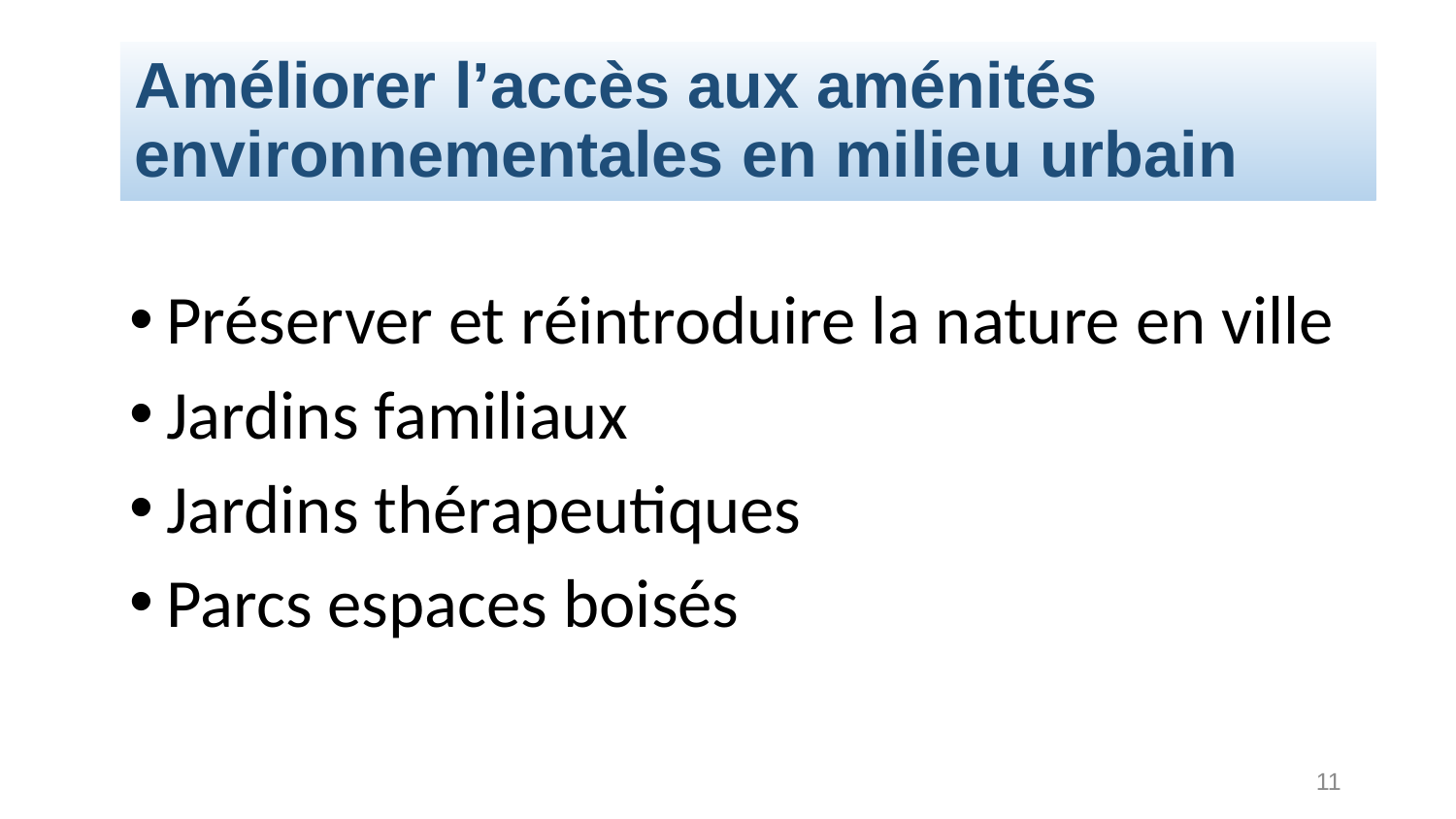

# Améliorer l’accès aux aménités environnementales en milieu urbain
Préserver et réintroduire la nature en ville
Jardins familiaux
Jardins thérapeutiques
Parcs espaces boisés

11